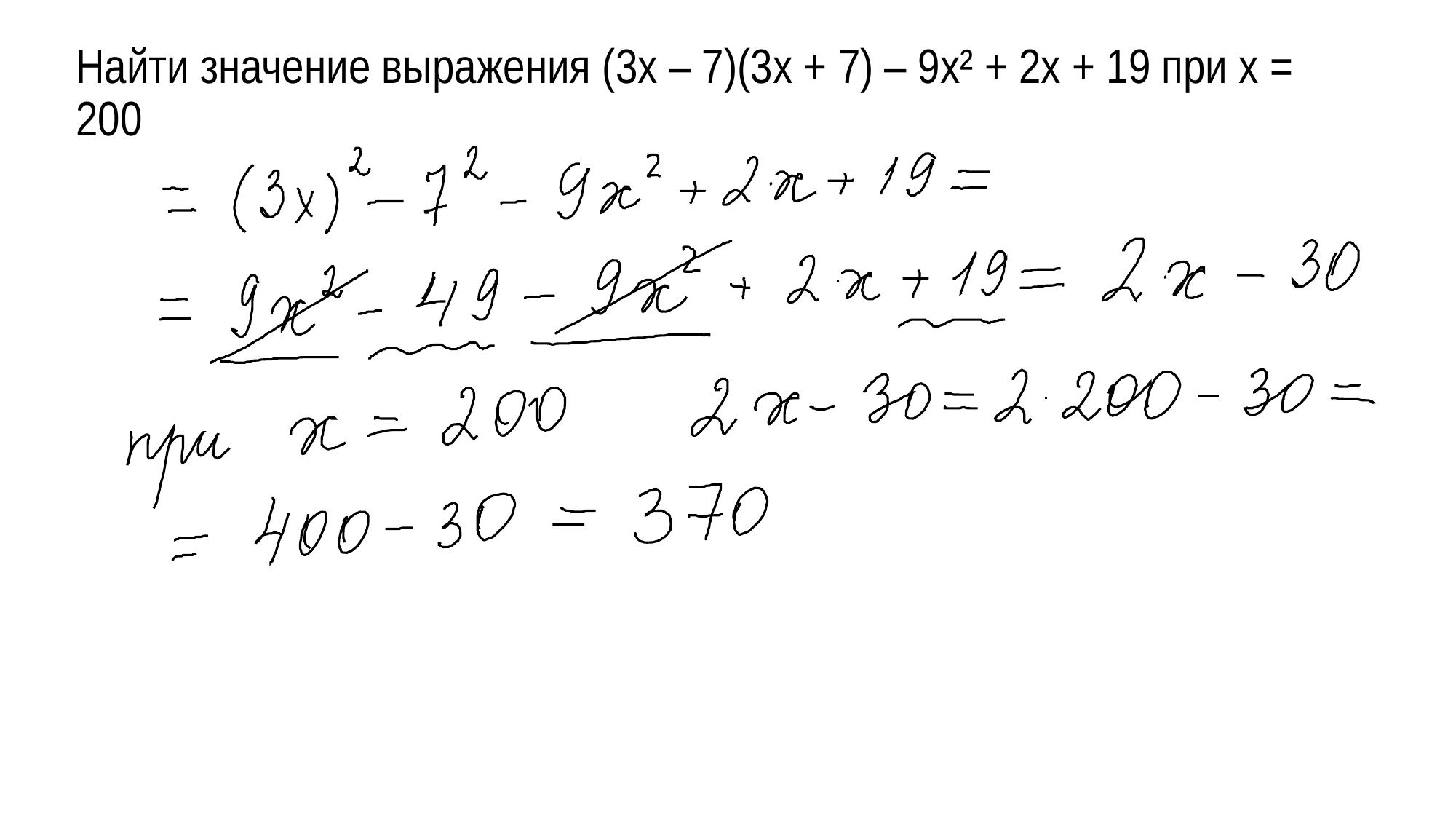

# Найти значение выражения (3х – 7)(3х + 7) – 9х² + 2х + 19 при х = 200